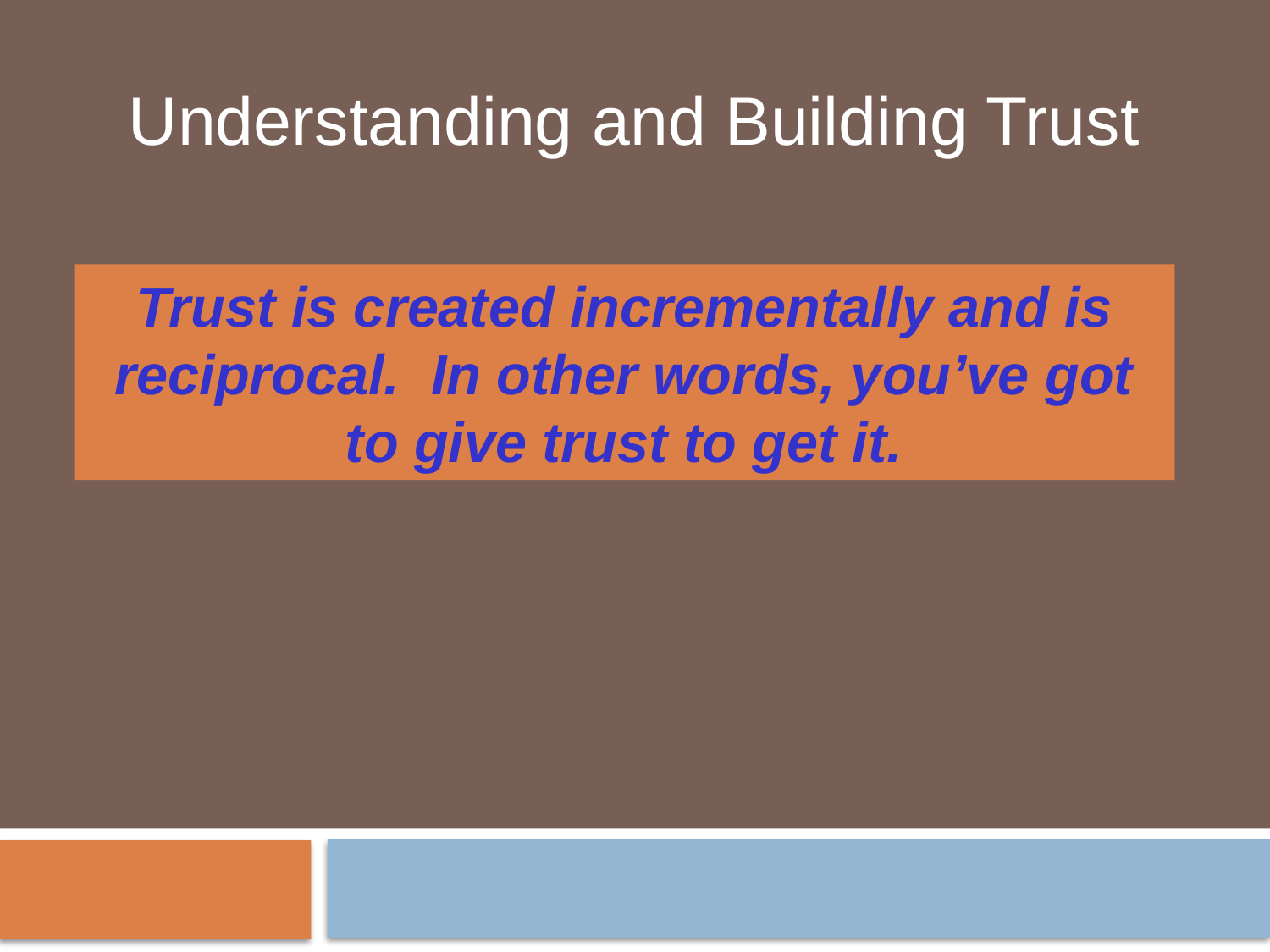

Understanding and Building Trust
Trust is created incrementally and is reciprocal.  In other words, you’ve got to give trust to get it.